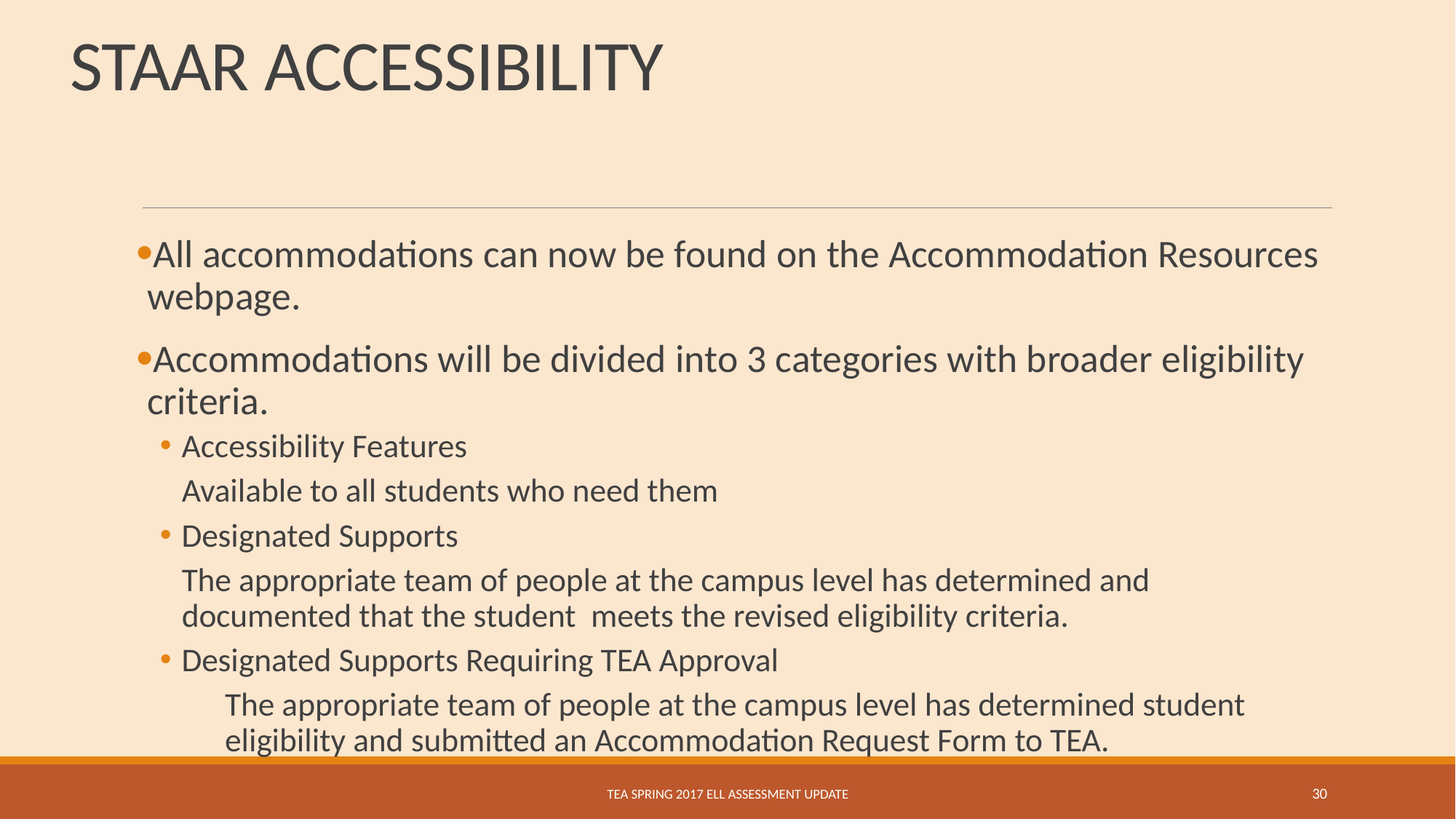

# STAAR ACCESSIBILITY

All accommodations can now be found on the Accommodation Resources webpage.
Accommodations will be divided into 3 categories with broader eligibility criteria.
Accessibility Features
	Available to all students who need them
Designated Supports
	The appropriate team of people at the campus level has determined and 	documented that the student  meets the revised eligibility criteria.
Designated Supports Requiring TEA Approval
	The appropriate team of people at the campus level has determined student 	eligibility and submitted an Accommodation Request Form to TEA.

TEA Spring 2017 ELL Assessment Update
30